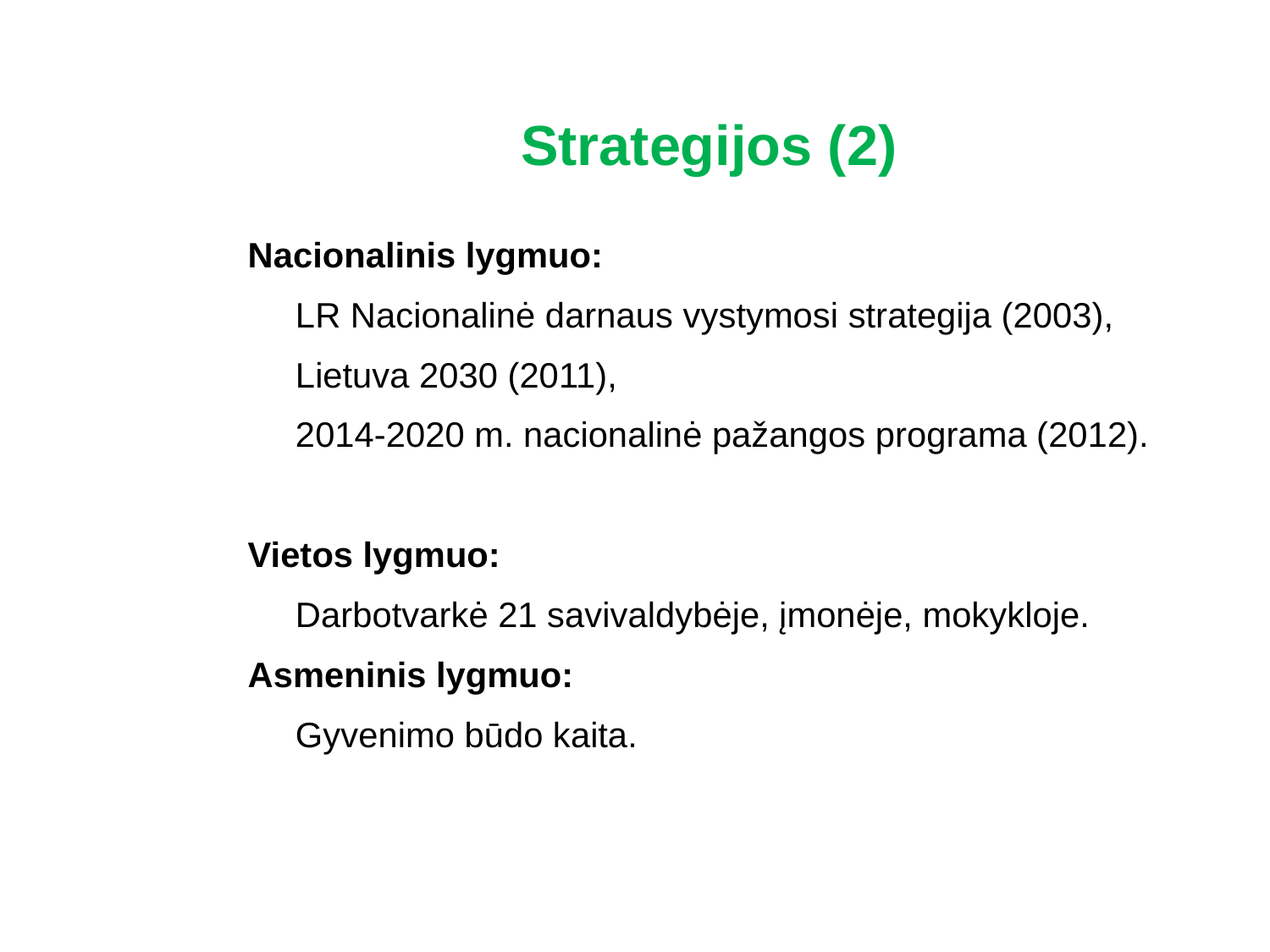

# Strategijos (2)
Nacionalinis lygmuo:
	LR Nacionalinė darnaus vystymosi strategija (2003),
	Lietuva 2030 (2011),
	2014-2020 m. nacionalinė pažangos programa (2012).

Vietos lygmuo:
	Darbotvarkė 21 savivaldybėje, įmonėje, mokykloje.
Asmeninis lygmuo:
	Gyvenimo būdo kaita.